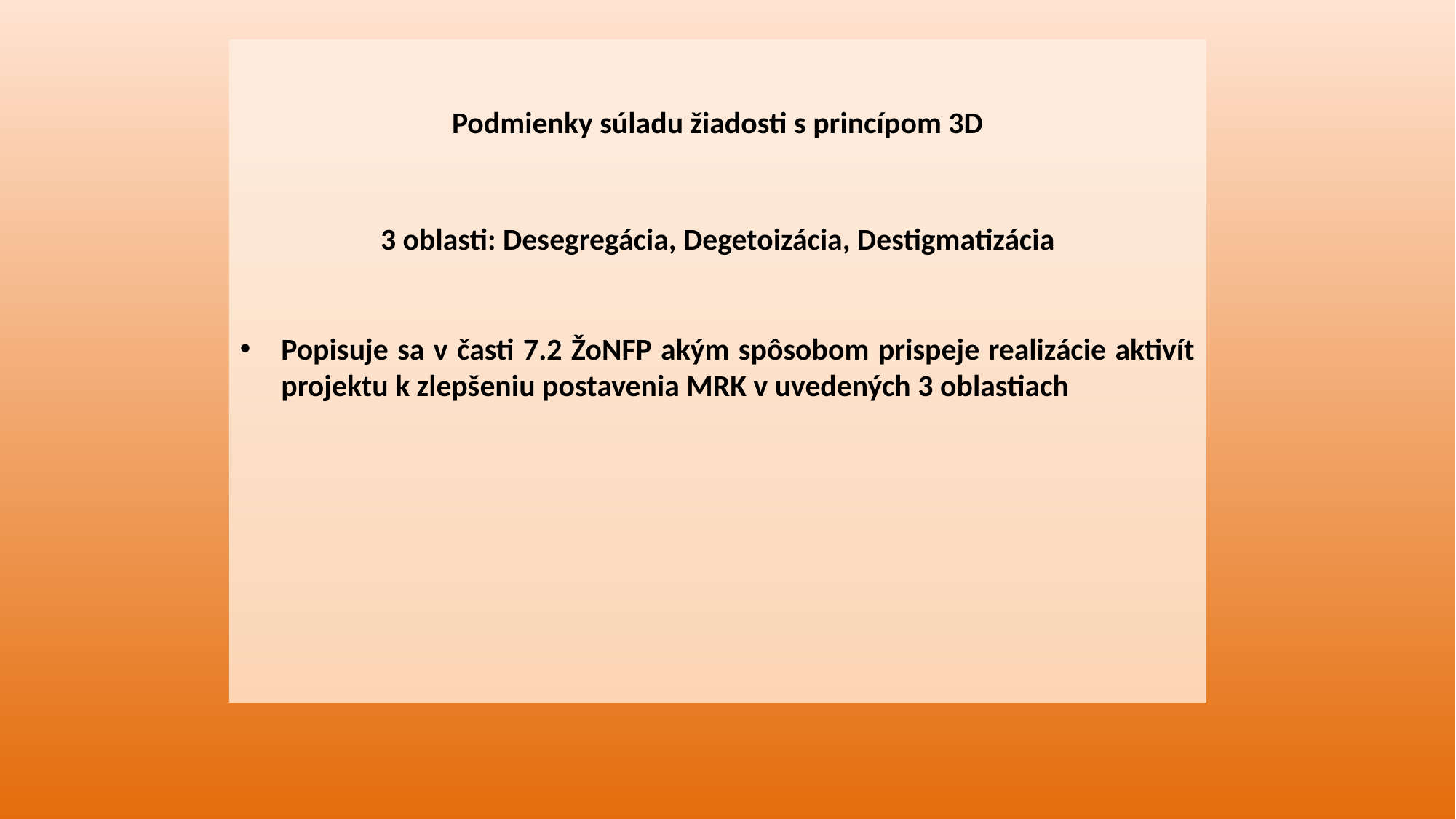

Podmienky súladu žiadosti s princípom 3D

3 oblasti: Desegregácia, Degetoizácia, Destigmatizácia

Popisuje sa v časti 7.2 ŽoNFP akým spôsobom prispeje realizácie aktivít projektu k zlepšeniu postavenia MRK v uvedených 3 oblastiach